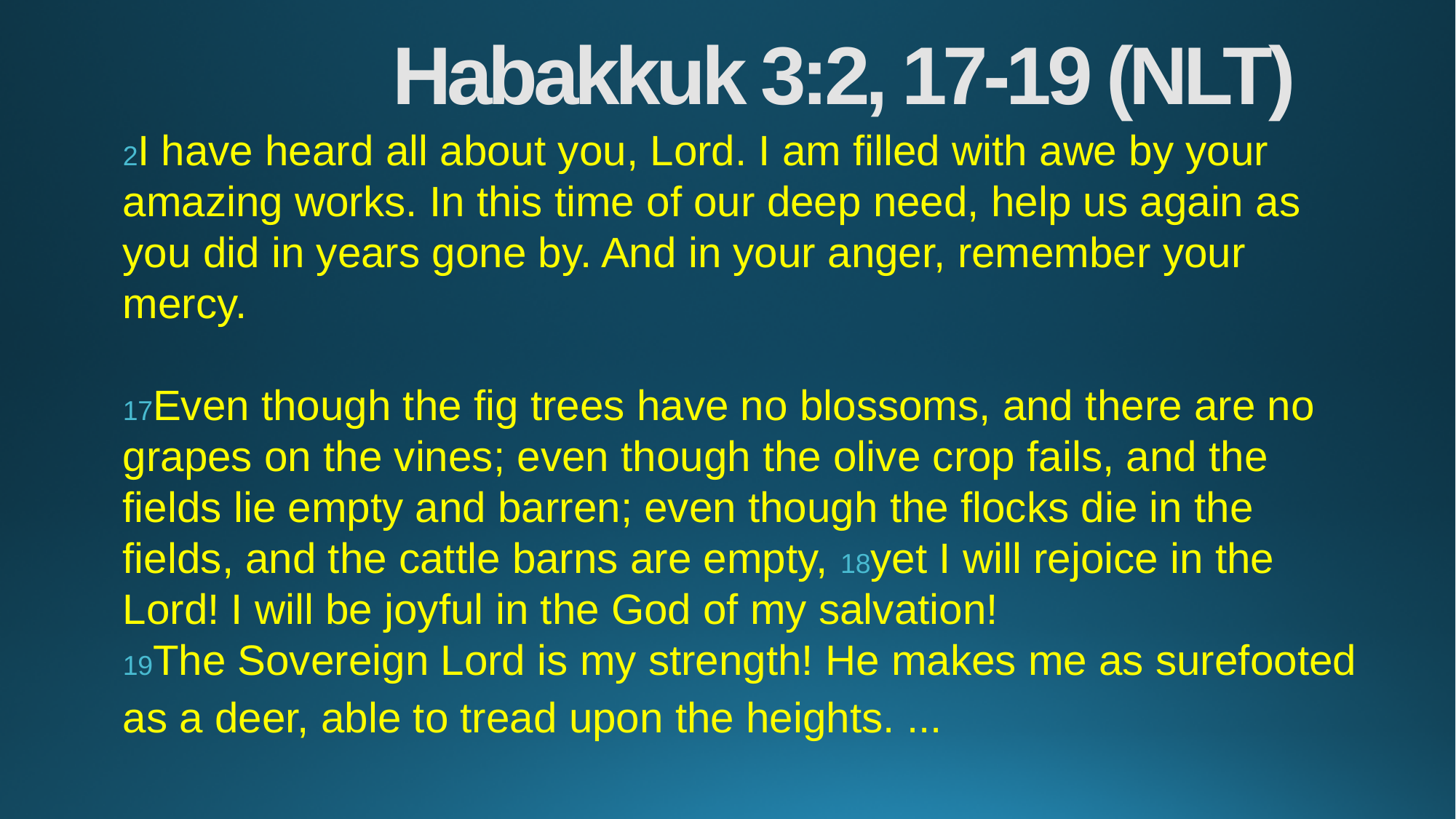

# Habakkuk 3:2, 17-19 (NLT)

2I have heard all about you, Lord. I am filled with awe by your amazing works. In this time of our deep need, help us again as you did in years gone by. And in your anger, remember your mercy.

17Even though the fig trees have no blossoms, and there are no grapes on the vines; even though the olive crop fails, and the fields lie empty and barren; even though the flocks die in the fields, and the cattle barns are empty, 18yet I will rejoice in the Lord! I will be joyful in the God of my salvation!
19The Sovereign Lord is my strength! He makes me as surefooted as a deer, able to tread upon the heights. ...